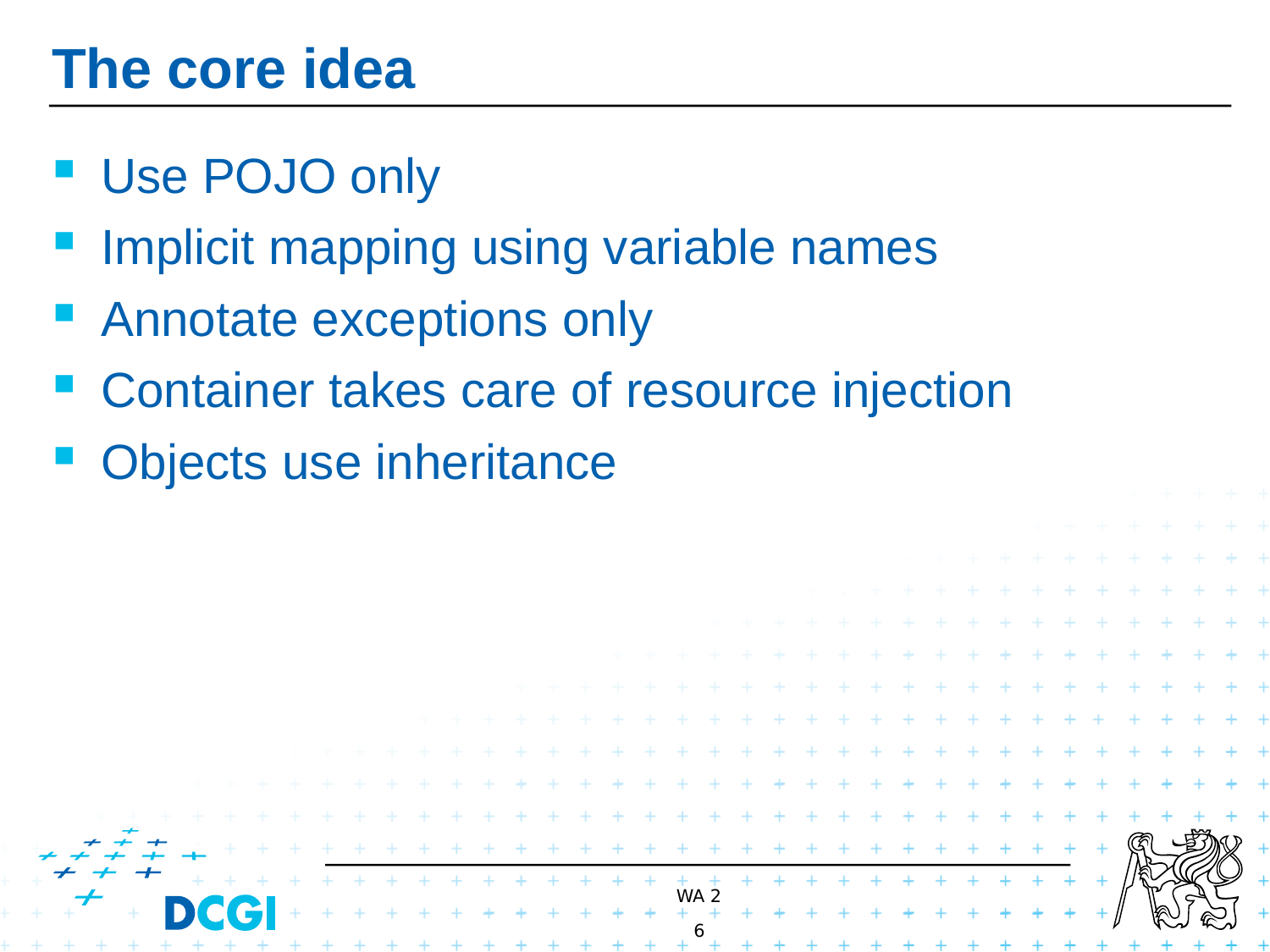

# The core idea
Use POJO only
Implicit mapping using variable names
Annotate exceptions only
Container takes care of resource injection
Objects use inheritance
WA 2
6